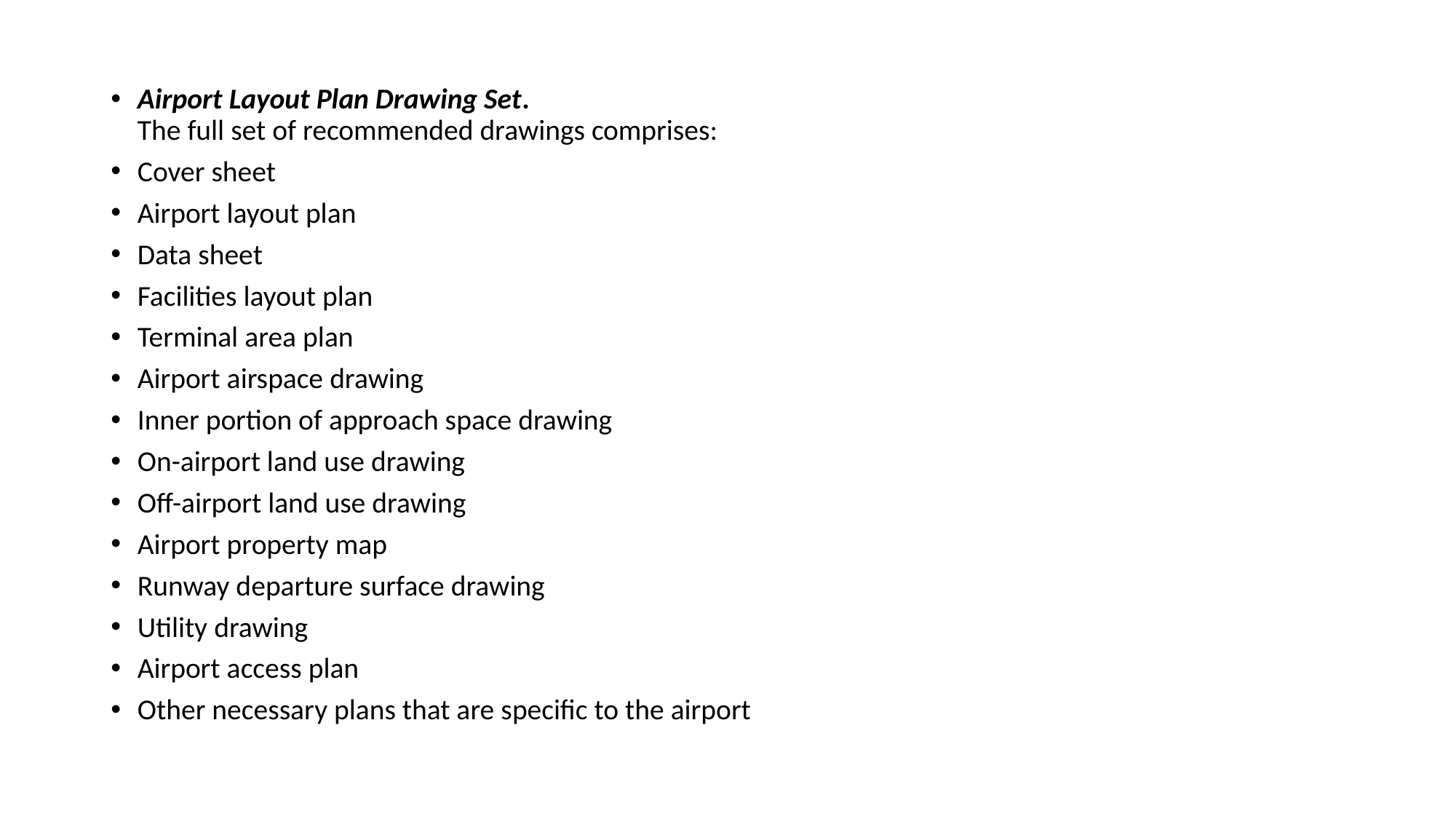

Airport Layout Plan Drawing Set.
The full set of recommended drawings comprises:
Cover sheet
Airport layout plan
Data sheet
Facilities layout plan
Terminal area plan
Airport airspace drawing
Inner portion of approach space drawing
On-airport land use drawing
Off-airport land use drawing
Airport property map
Runway departure surface drawing
Utility drawing
Airport access plan
Other necessary plans that are specific to the airport